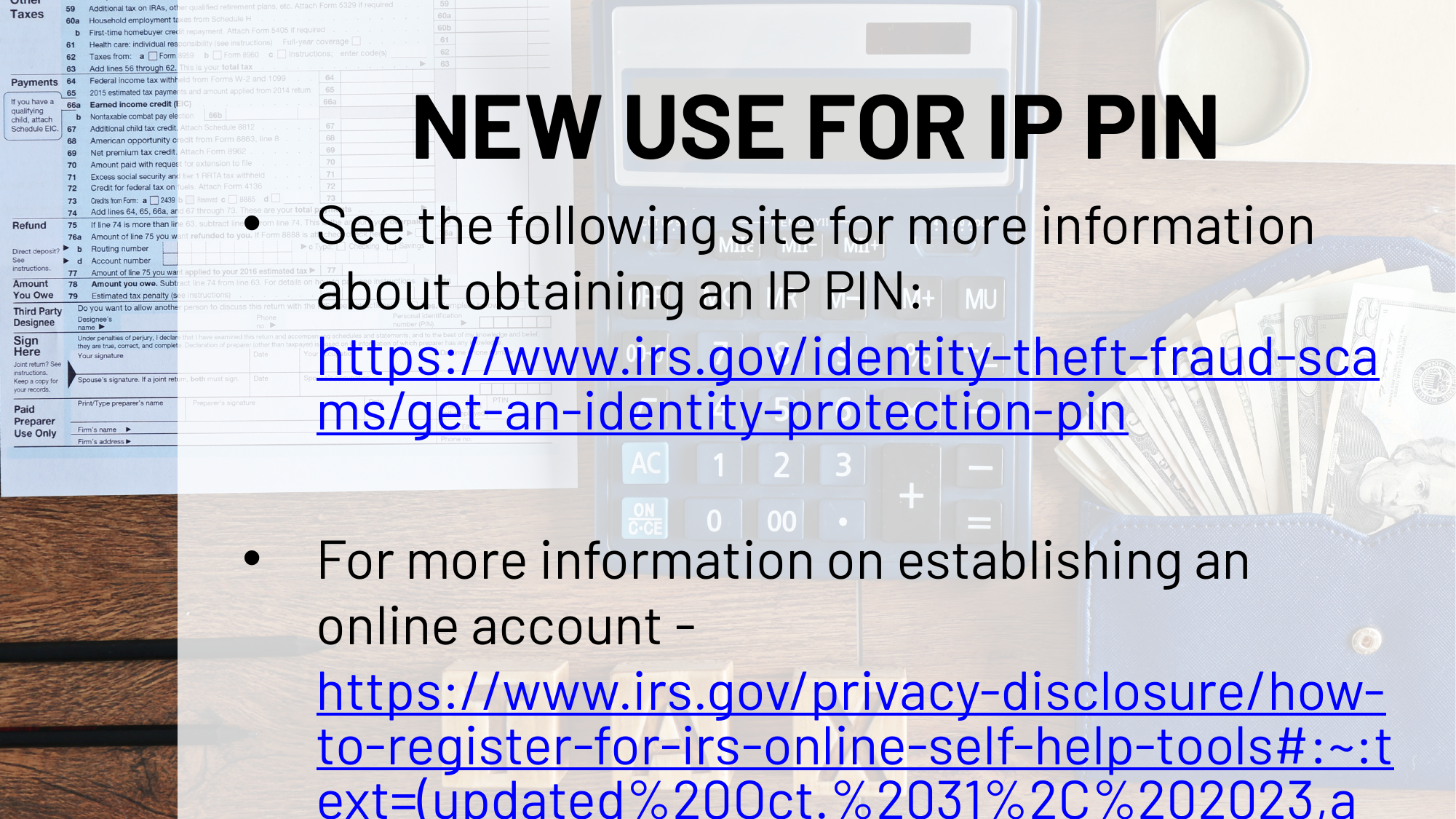

# NEW USE FOR IP PIN
See the following site for more information about obtaining an IP PIN: https://www.irs.gov/identity-theft-fraud-scams/get-an-identity-protection-pin
For more information on establishing an online account - https://www.irs.gov/privacy-disclosure/how-to-register-for-irs-online-self-help-tools#:~:text=(updated%20Oct.%2031%2C%202023,a%20live%20ID.me%20agent